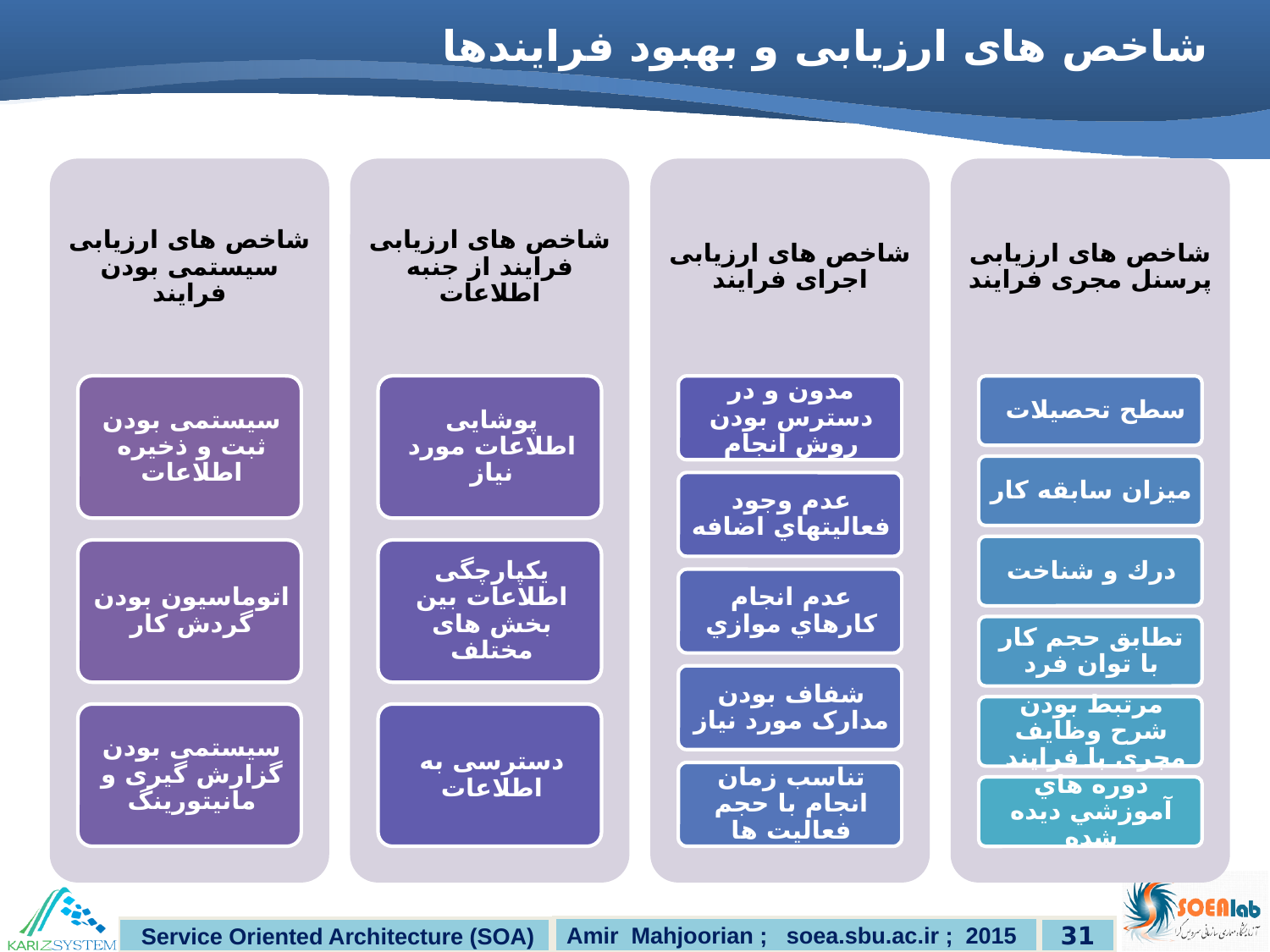

# شاخص های ارزیابی و بهبود فرایندها
شاخص های ارزیابی سیستمی بودن فرایند
سیستمی بودن ثبت و ذخیره اطلاعات
اتوماسیون بودن گردش کار
سیستمی بودن گزارش گیری و مانیتورینگ
شاخص های ارزیابی فرایند از جنبه اطلاعات
پوشایی اطلاعات مورد نیاز
یکپارچگی اطلاعات بین بخش های مختلف
دسترسی به اطلاعات
شاخص های ارزیابی اجرای فرایند
مدون و در دسترس بودن روش انجام
عدم وجود فعاليتهاي اضافه
عدم انجام كارهاي موازي
شفاف بودن مدارک مورد نیاز
تناسب زمان انجام با حجم فعالیت ها
شاخص های ارزیابی پرسنل مجری فرایند
سطح تحصيلات
ميزان سابقه كار
درك و شناخت
تطابق حجم كار با توان فرد
مرتبط بودن شرح وظايف مجری با فرایند
دوره هاي آموزشي ديده شده